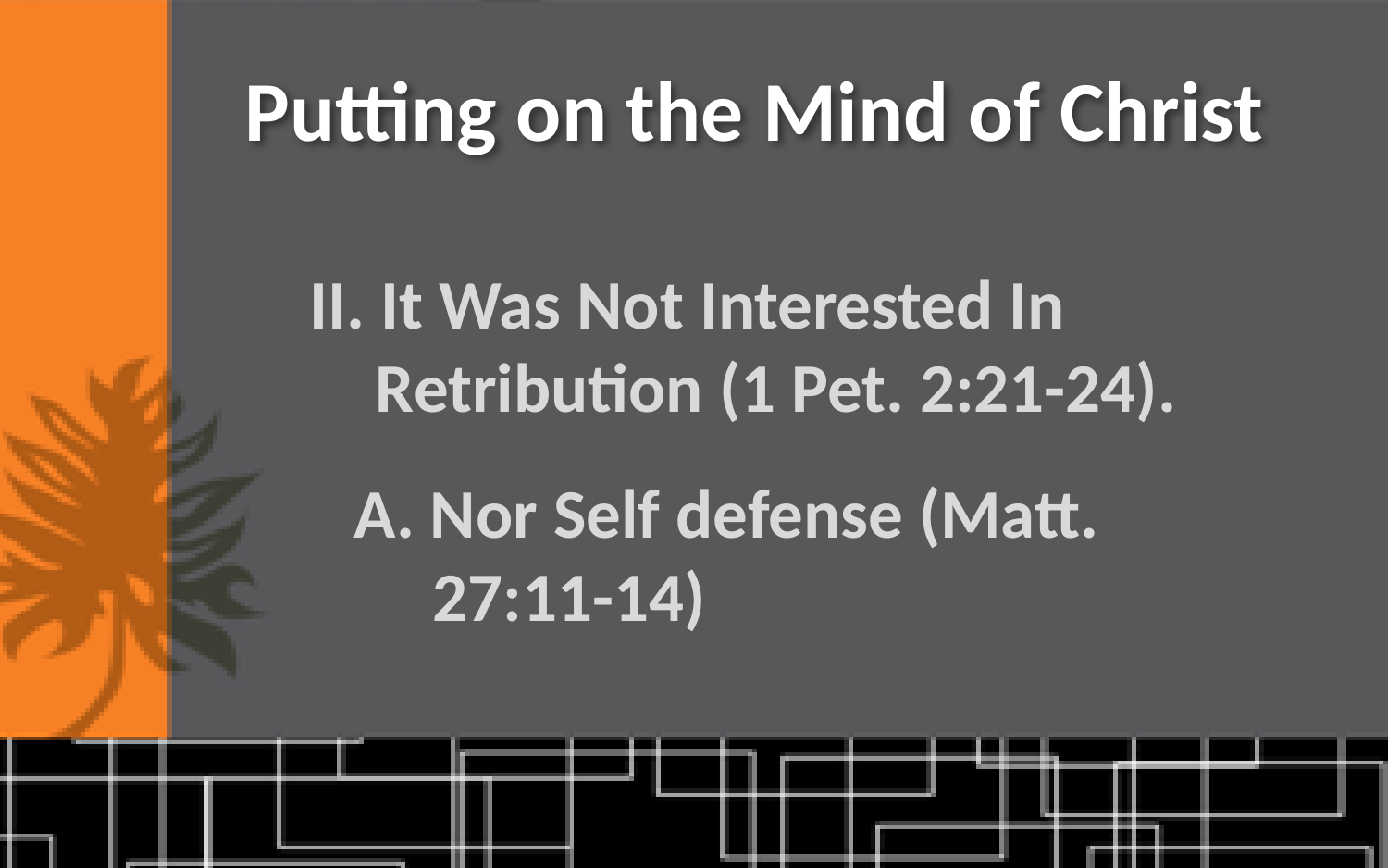

# Putting on the Mind of Christ
II. It Was Not Interested In Retribution (1 Pet. 2:21-24).
A. Nor Self defense (Matt. 27:11-14)